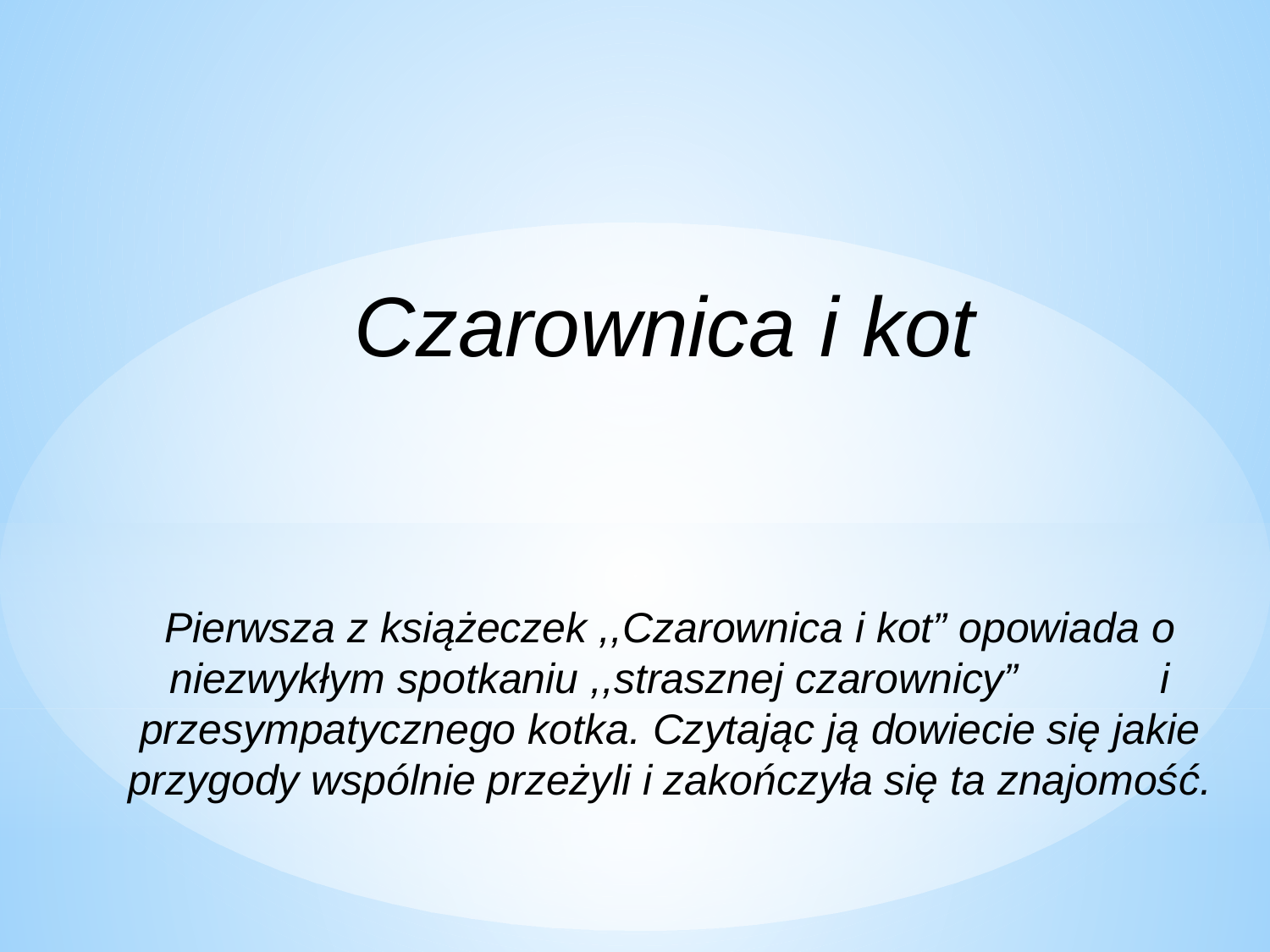

Czarownica i kot

Pierwsza z książeczek ,,Czarownica i kot” opowiada o niezwykłym spotkaniu ,,strasznej czarownicy”            i przesympatycznego kotka. Czytając ją dowiecie się jakie przygody wspólnie przeżyli i zakończyła się ta znajomość.